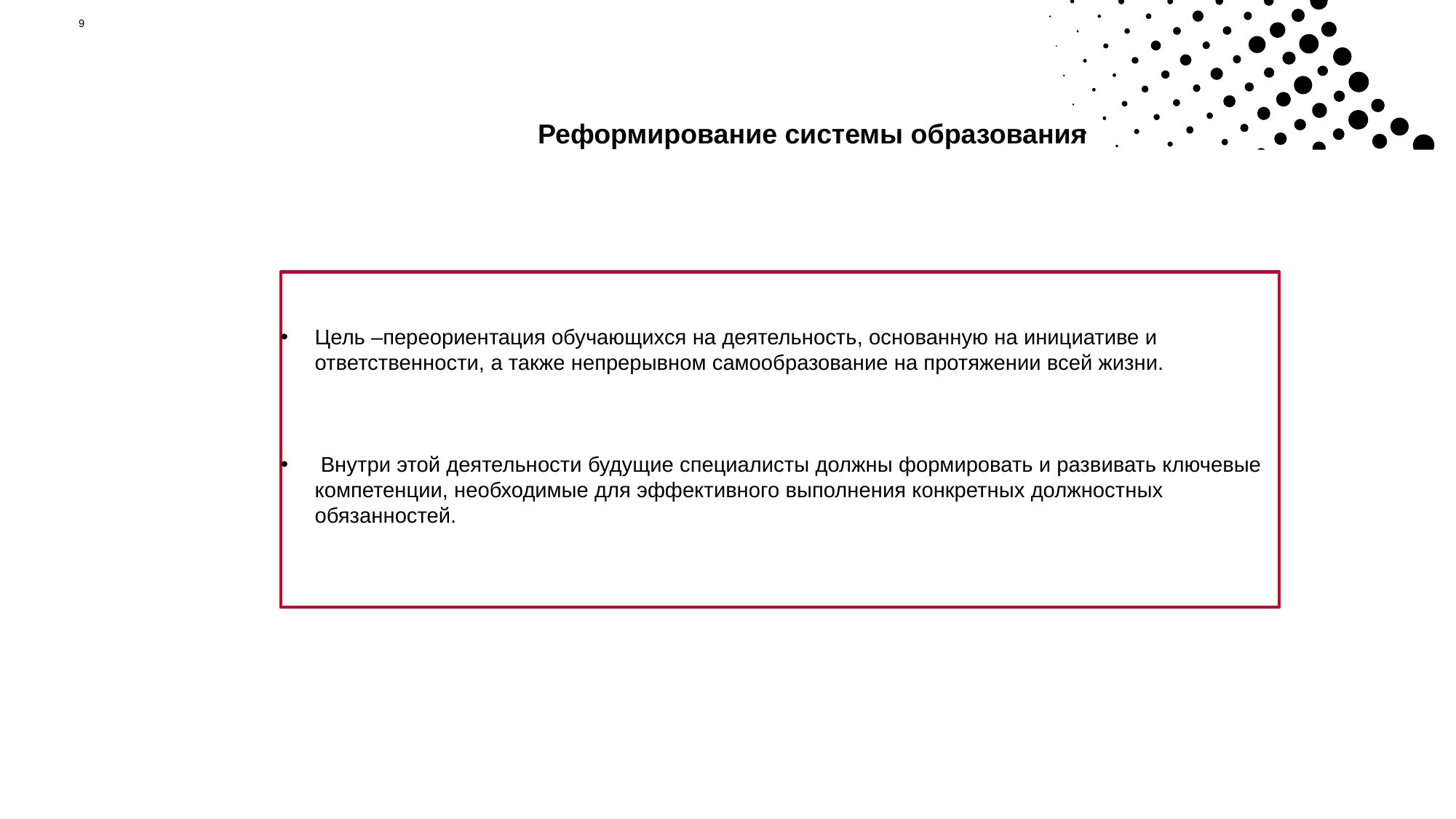

9

# Реформирование системы образования
Цель –переориентация обучающихся на деятельность, основанную на инициативе и ответственности, а также непрерывном самообразование на протяжении всей жизни.

 Внутри этой деятельности будущие специалисты должны формировать и развивать ключевые компетенции, необходимые для эффективного выполнения конкретных должностных обязанностей.